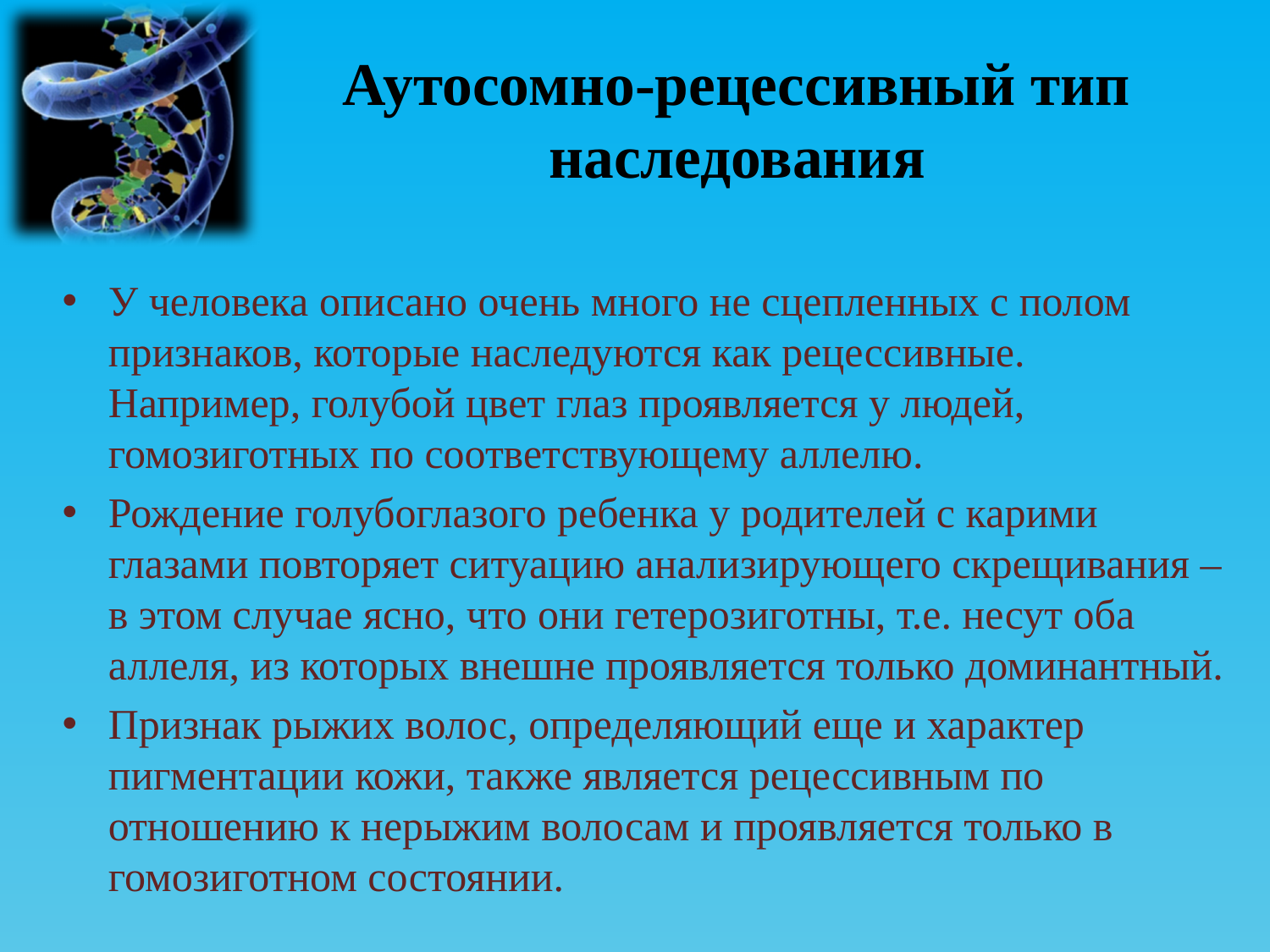

# Аутосомно-рецессивный тип наследования
У человека описано очень много не сцепленных с полом признаков, которые наследуются как рецессивные. Например, голубой цвет глаз проявляется у людей, гомозиготных по соответствующему аллелю.
Рождение голубоглазого ребенка у родителей с карими глазами повторяет ситуацию анализирующего скрещивания – в этом случае ясно, что они гетерозиготны, т.е. несут оба аллеля, из которых внешне проявляется только доминантный.
Признак рыжих волос, определяющий еще и характер пигментации кожи, также является рецессивным по отношению к нерыжим волосам и проявляется только в гомозиготном состоянии.